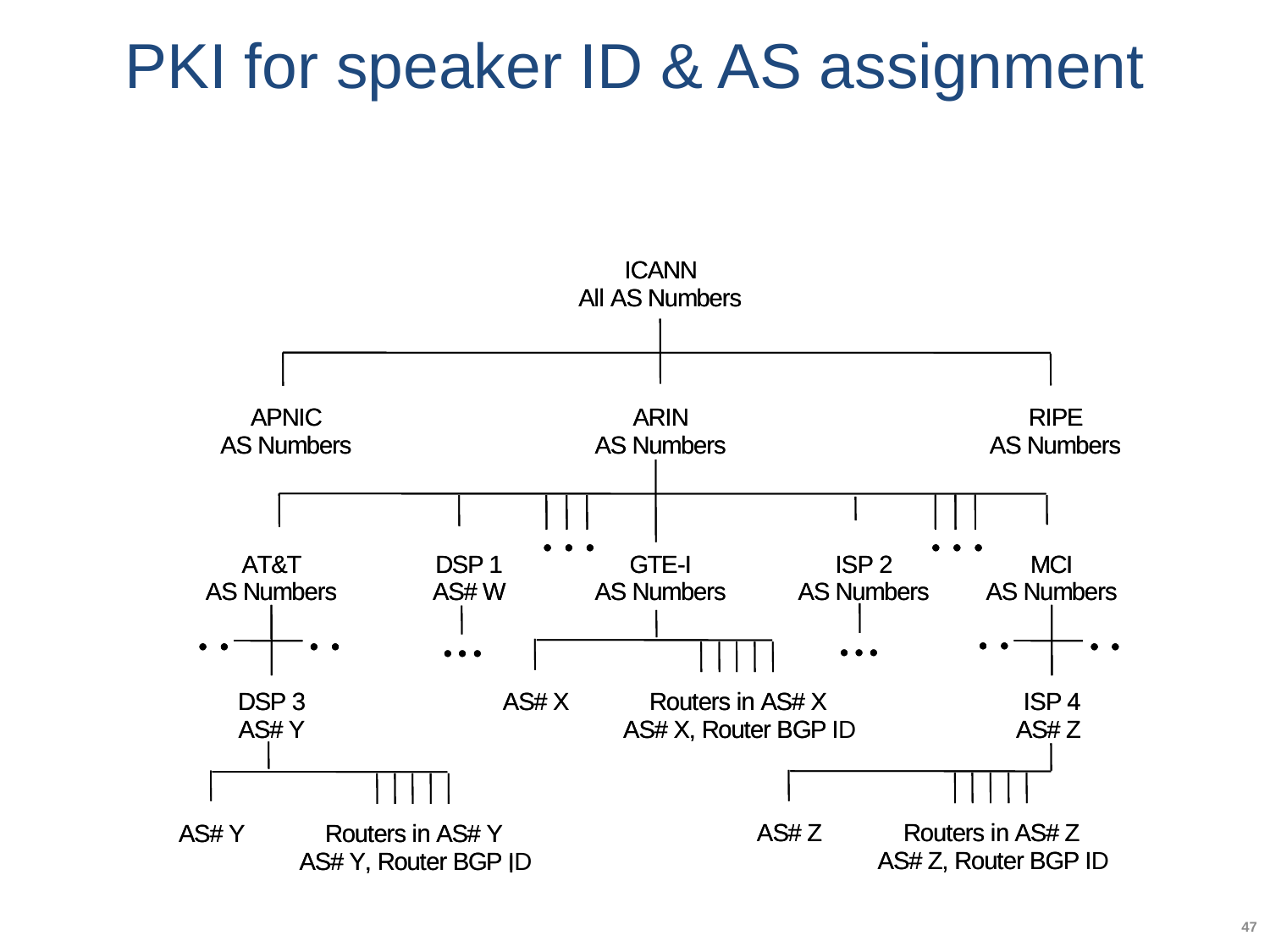

# PKI for speaker ID & AS assignment
I
C
A
N
N
A
l
l

A
S

N
u
m
b
e
r
s
A
P
N
I
C
A
R
I
N
A
S

N
u
m
b
e
r
s
A
S

N
u
m
b
e
r
s

•
•
•
•
•
•
G
T
E
-
I
A
S

N
u
m
b
e

•
•
•
•
•
•
•
•
•
•
•
•
•
•

A
S
#

Z
R
o
u
t
e
r
s

i
n

A
S
#

Z
A
S
#

Y
R
o
u
t
e
r
s

i
n

A
S
#

Y
A
S
#

Z
,

R
o
u
t
e
r

B
G
P

I
D
A
S
#

Y
,

R
o
u
t
e
r

B
G
P

I
D
I
C
A
N
N
A
l
l

A
S

N
u
m
b
e
r
s

A
P
N
I
C
A
R
I
N
R
I
P
E
A
S

N
u
m
b
e
r
s
A
S

N
u
m
b
e
r
s
A
S

N
u
m
b
e
r
s

A
T
&
T
D
S
P

1
G
T
E
-
I
I
S
P

2
M
C
I
A
S

N
u
m
b
e
r
s
A
S
#

W
A
S

N
u
m
b
e
r
s
A
S

N
u
m
b
e
r
s
A
S

N
u
m
b
e
r
s
D
S
P

3
A
S
#

X
R
o
u
t
e
r
s

i
n

A
S
#

X
I
S
P

4
A
S
#

Y
A
S
#

X
,

R
o
u
t
e
r

B
G
P

I
D
A
S
#

Z

R
I
P
E
A
S

N
u
m
b
e
r
s

•
•
•
•
•
•
•
•
•
•
•
•
A
T
&
T
D
S
P

1
I
S
P

2
M
C
I
A
S

N
u
m
b
e
r
s
A
S
#

W
r
s
A
S

N
u
m
b
e
r
s
A
S

N
u
m
b
e
r
s

•
•
•
•
•
•
•
•
•
•
•
•
•
•
•
•
•
•
•
•
•
•

D
S
P

3
A
S
#

X
R
o
u
t
e
r
s

i
n

A
S
#

X
I
S
P

4
A
S
#

Y
A
S
#

X
,

R
o
u
t
e
r

B
G
P

I
A
S
#

Z

A
S
#

Z
R
o
u
t
e
r
s

i
n

A
S
#

Z
A
S
#

Y
R
o
u
t
e
r
s

i
n

A
S
#

Y
A
S
#

Z
,

R
o
u
t
e
r

B
G
P

I
A
S
#

Y
,

R
o
u
t
e
r

B
G
P

I

47